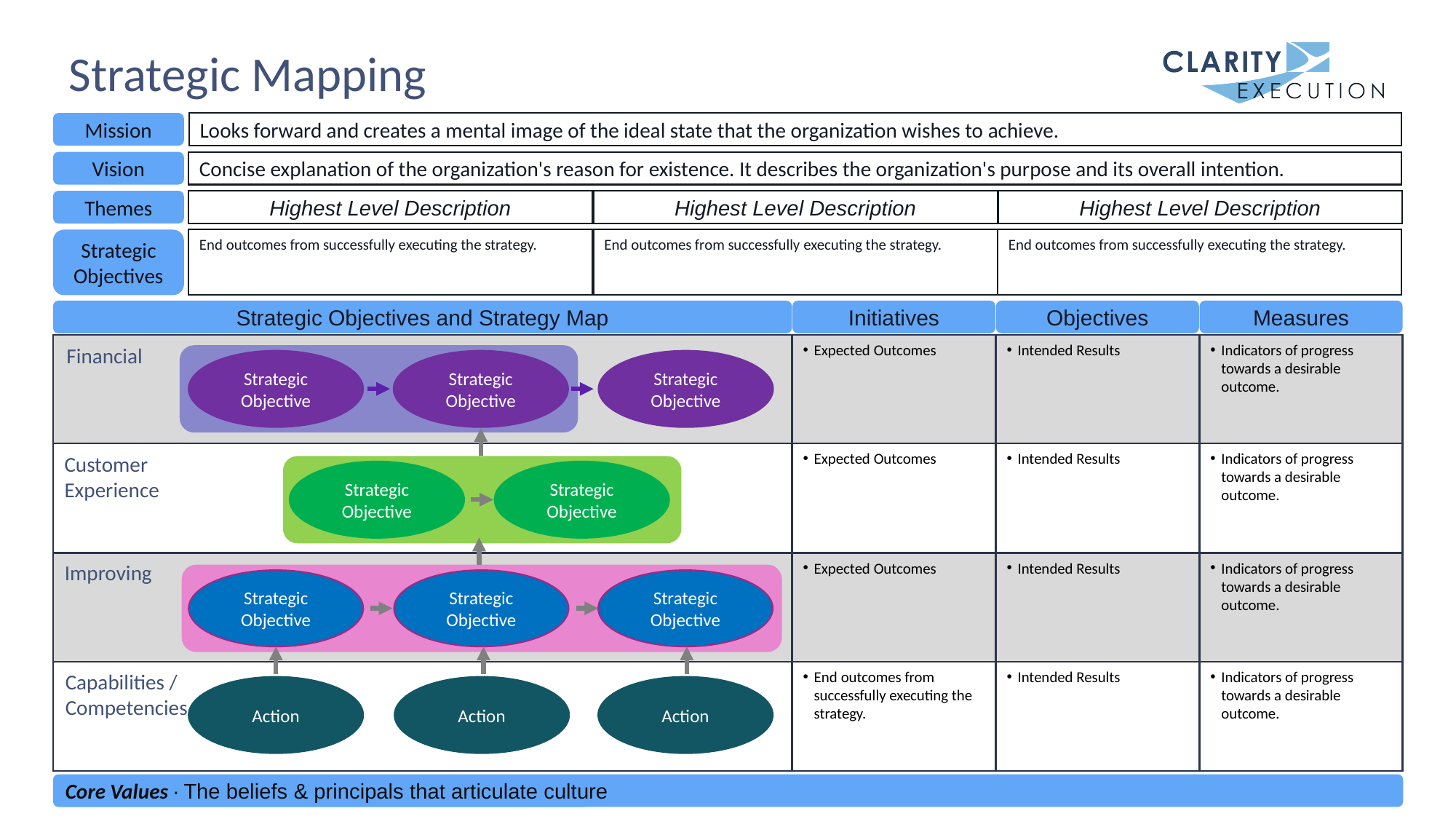

# Strategic Mapping
Mission
Looks forward and creates a mental image of the ideal state that the organization wishes to achieve.
Vision
Concise explanation of the organization's reason for existence. It describes the organization's purpose and its overall intention.
Themes
Highest Level Description
Highest Level Description
Highest Level Description
Strategic
Objectives
End outcomes from successfully executing the strategy.
End outcomes from successfully executing the strategy.
End outcomes from successfully executing the strategy.
Strategic Objectives and Strategy Map
Initiatives
Objectives
Measures

Expected Outcomes
Intended Results
Indicators of progress towards a desirable outcome.
Financial

Expected Outcomes
Intended Results
Indicators of progress towards a desirable outcome.
Customer Experience

Expected Outcomes

Intended Results
Indicators of progress towards a desirable outcome.
Improving

End outcomes from successfully executing the strategy.
Intended Results
Indicators of progress towards a desirable outcome.

Capabilities / Competencies

Strategic Objective
Strategic Objective
Strategic Objective

Strategic Objective
Strategic Objective

Strategic Objective
Strategic Objective
Strategic Objective
Action
Action
Action
Core Values ∙ The beliefs & principals that articulate culture